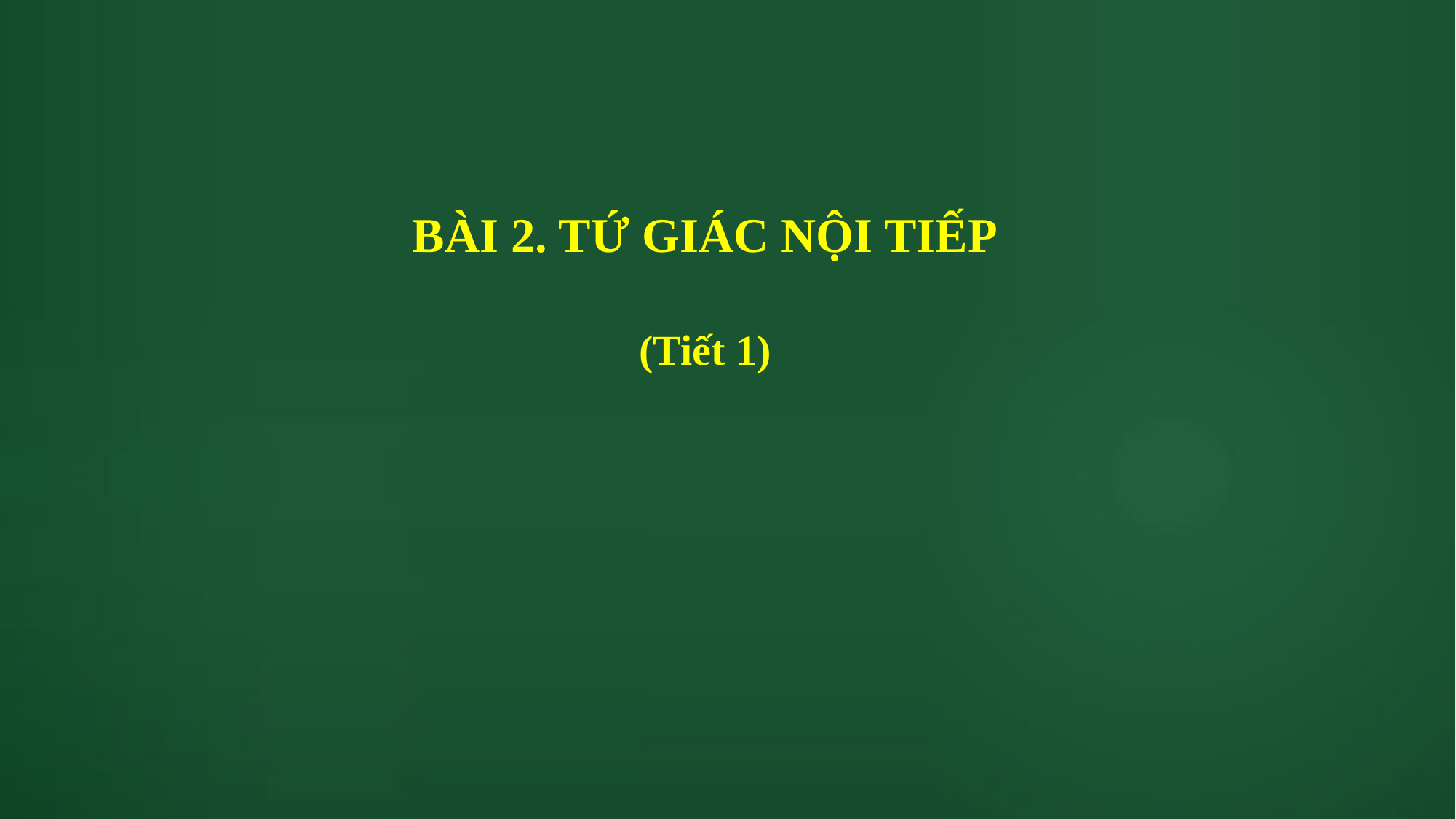

# BÀI 2. TỨ GIÁC NỘI TIẾP
(Tiết 1)